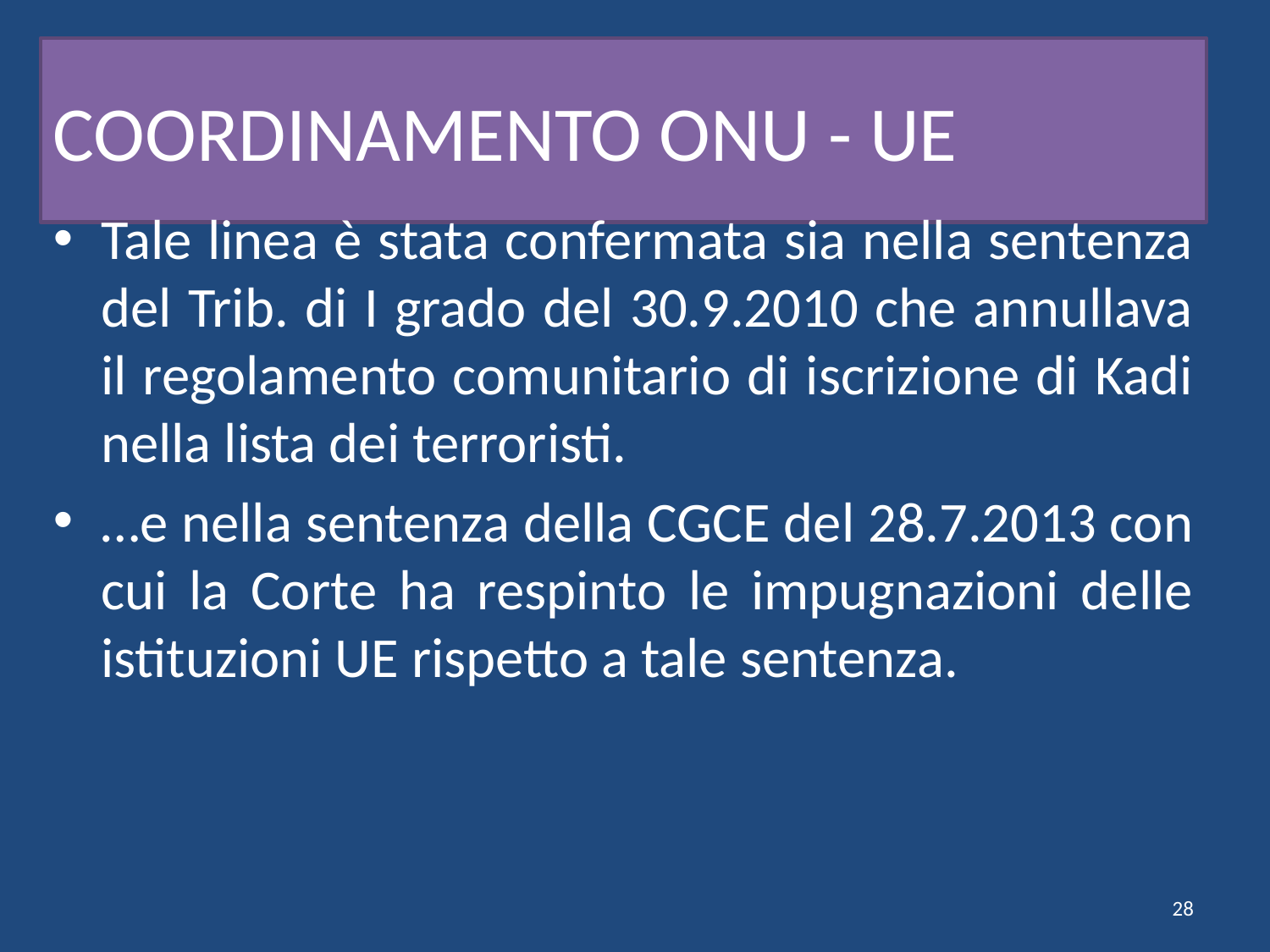

# COORDINAMENTO ONU - UE
Tale linea è stata confermata sia nella sentenza del Trib. di I grado del 30.9.2010 che annullava il regolamento comunitario di iscrizione di Kadi nella lista dei terroristi.
…e nella sentenza della CGCE del 28.7.2013 con cui la Corte ha respinto le impugnazioni delle istituzioni UE rispetto a tale sentenza.
28